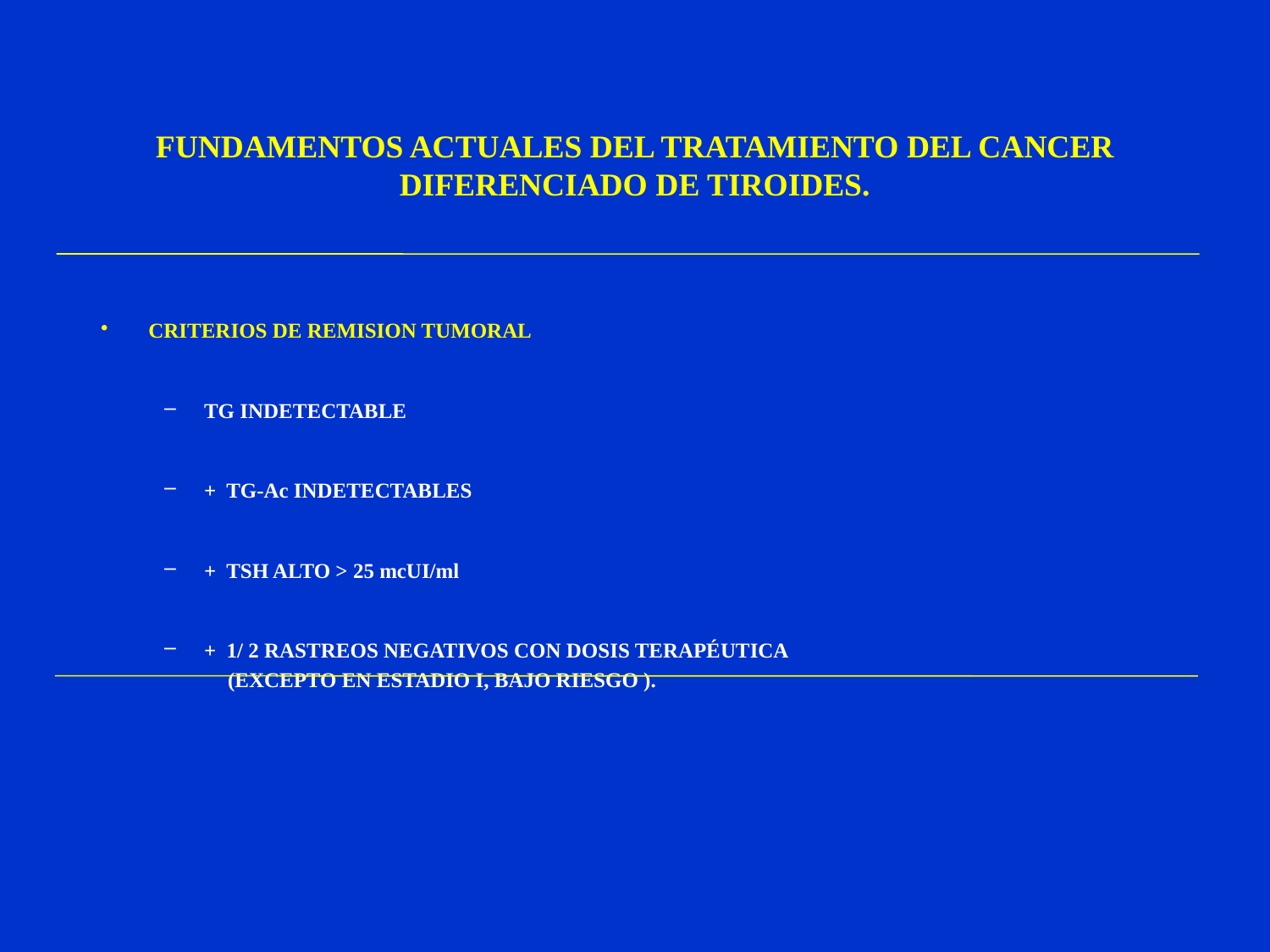

# FUNDAMENTOS ACTUALES DEL TRATAMIENTO DEL CANCER DIFERENCIADO DE TIROIDES.

CRITERIOS DE REMISION TUMORAL

TG INDETECTABLE

+  TG-Ac INDETECTABLES

+  TSH ALTO > 25 mcUI/ml

+  1/ 2 RASTREOS NEGATIVOS CON DOSIS TERAPÉUTICA
            (EXCEPTO EN ESTADIO I, BAJO RIESGO ).